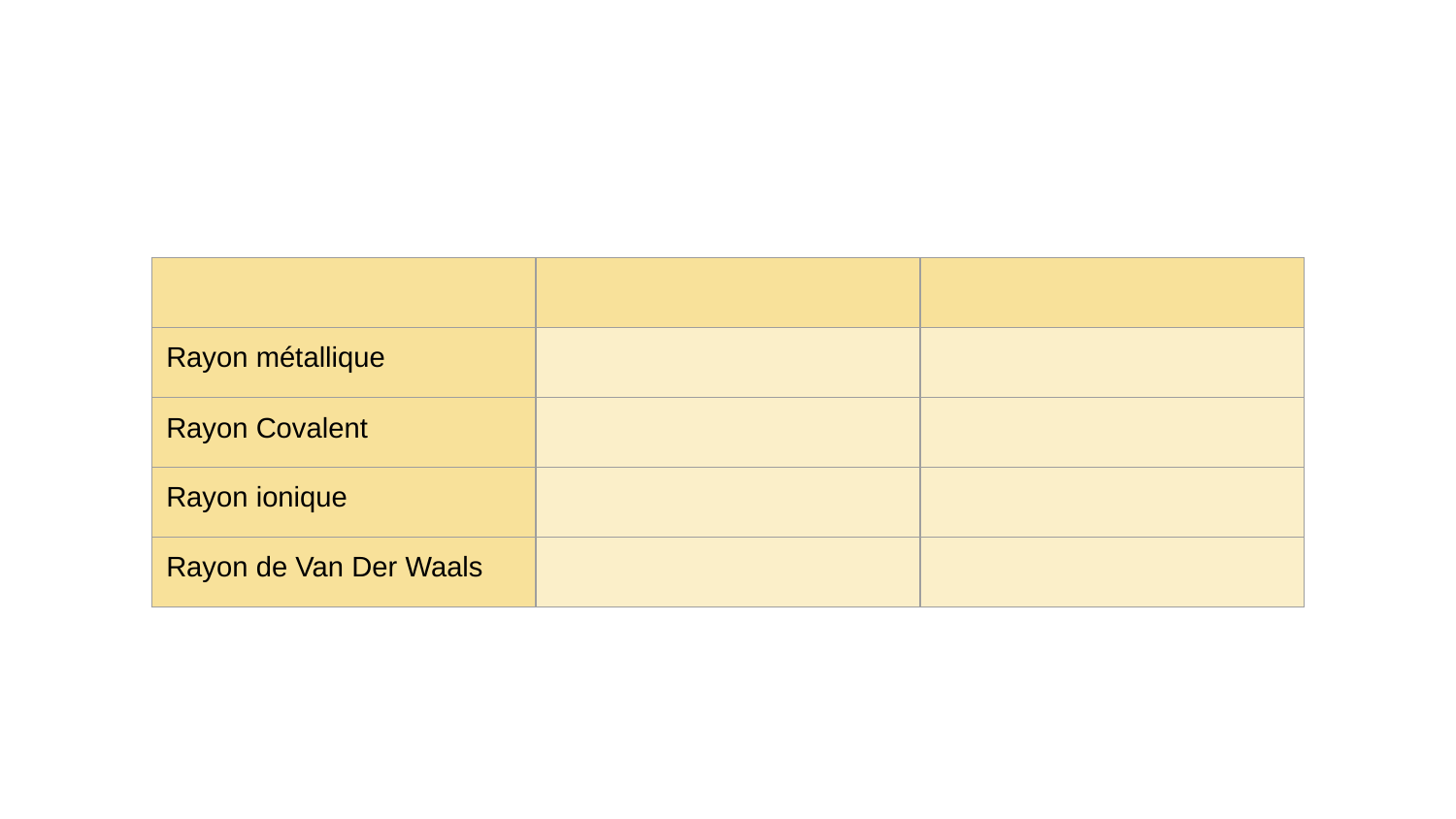

|  |  |  |
| --- | --- | --- |
| Rayon métallique |  |  |
| Rayon Covalent |  |  |
| Rayon ionique |  |  |
| Rayon de Van Der Waals |  |  |